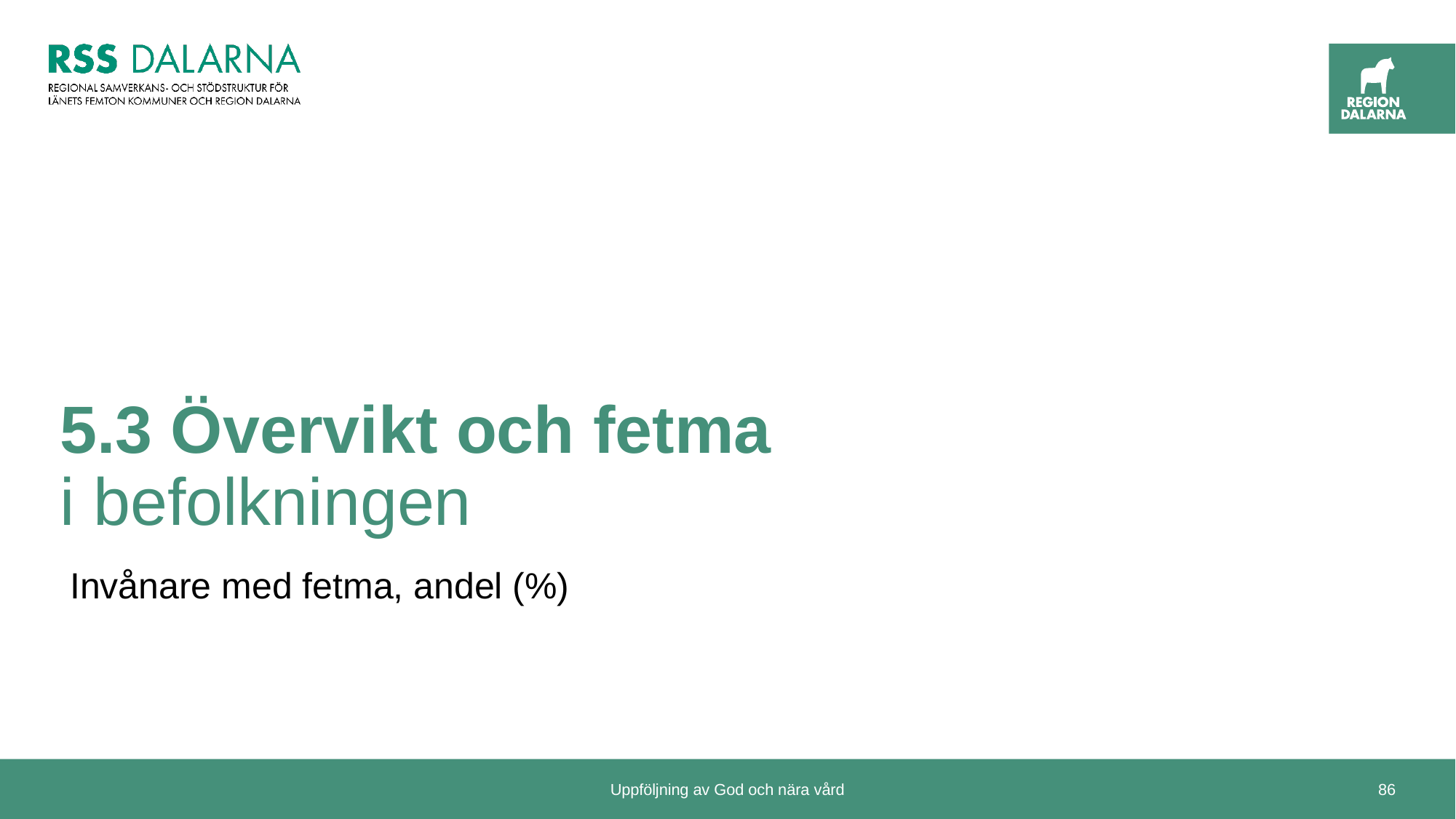

# 5.3 Övervikt och fetma i befolkningen
 Invånare med fetma, andel (%)
Uppföljning av God och nära vård
86